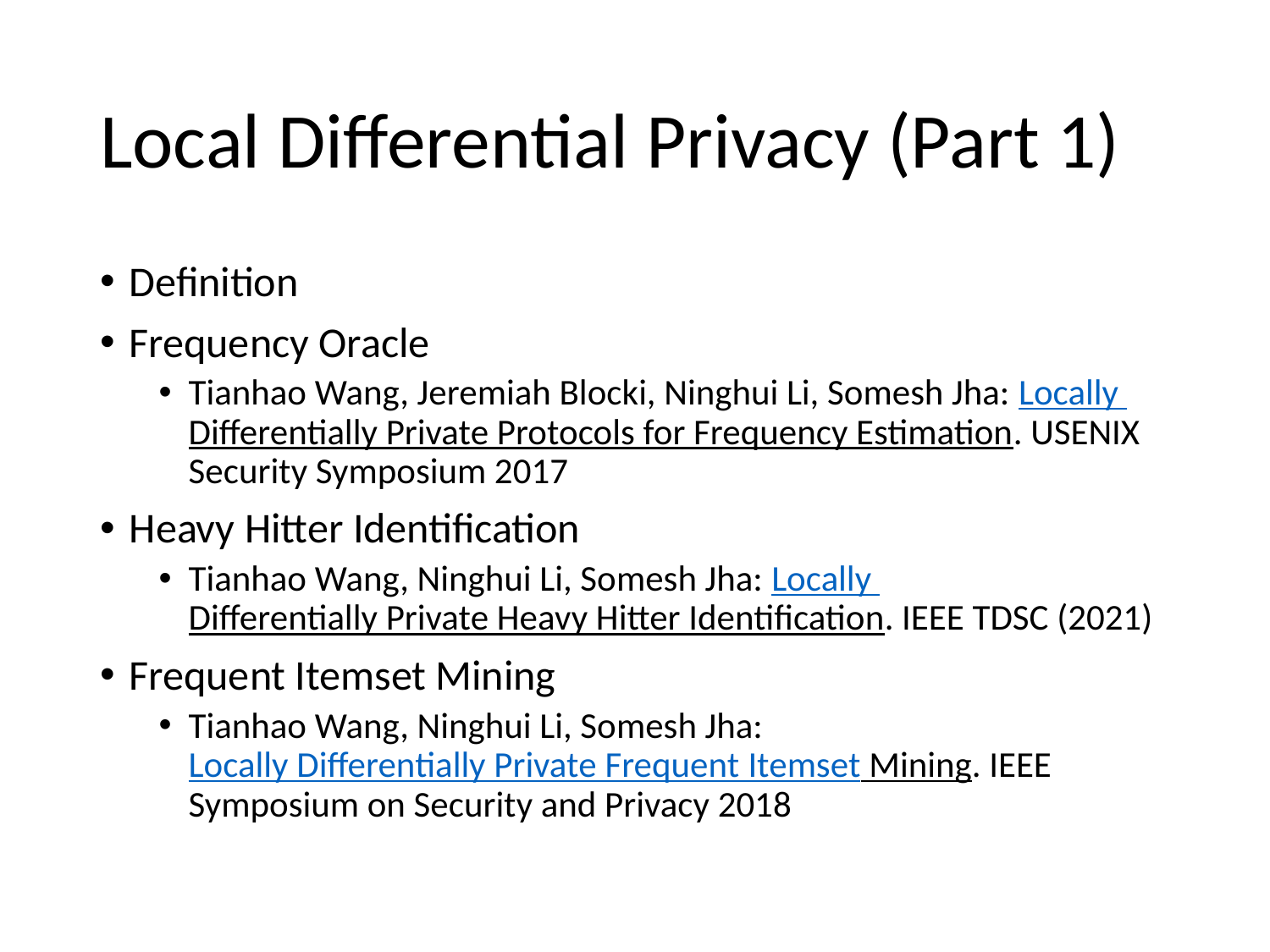

# Local Differential Privacy (Part 1)
Definition
Frequency Oracle
Tianhao Wang, Jeremiah Blocki, Ninghui Li, Somesh Jha: Locally Differentially Private Protocols for Frequency Estimation. USENIX Security Symposium 2017
Heavy Hitter Identification
Tianhao Wang, Ninghui Li, Somesh Jha: Locally Differentially Private Heavy Hitter Identification. IEEE TDSC (2021)
Frequent Itemset Mining
Tianhao Wang, Ninghui Li, Somesh Jha: Locally Differentially Private Frequent Itemset Mining. IEEE Symposium on Security and Privacy 2018

1